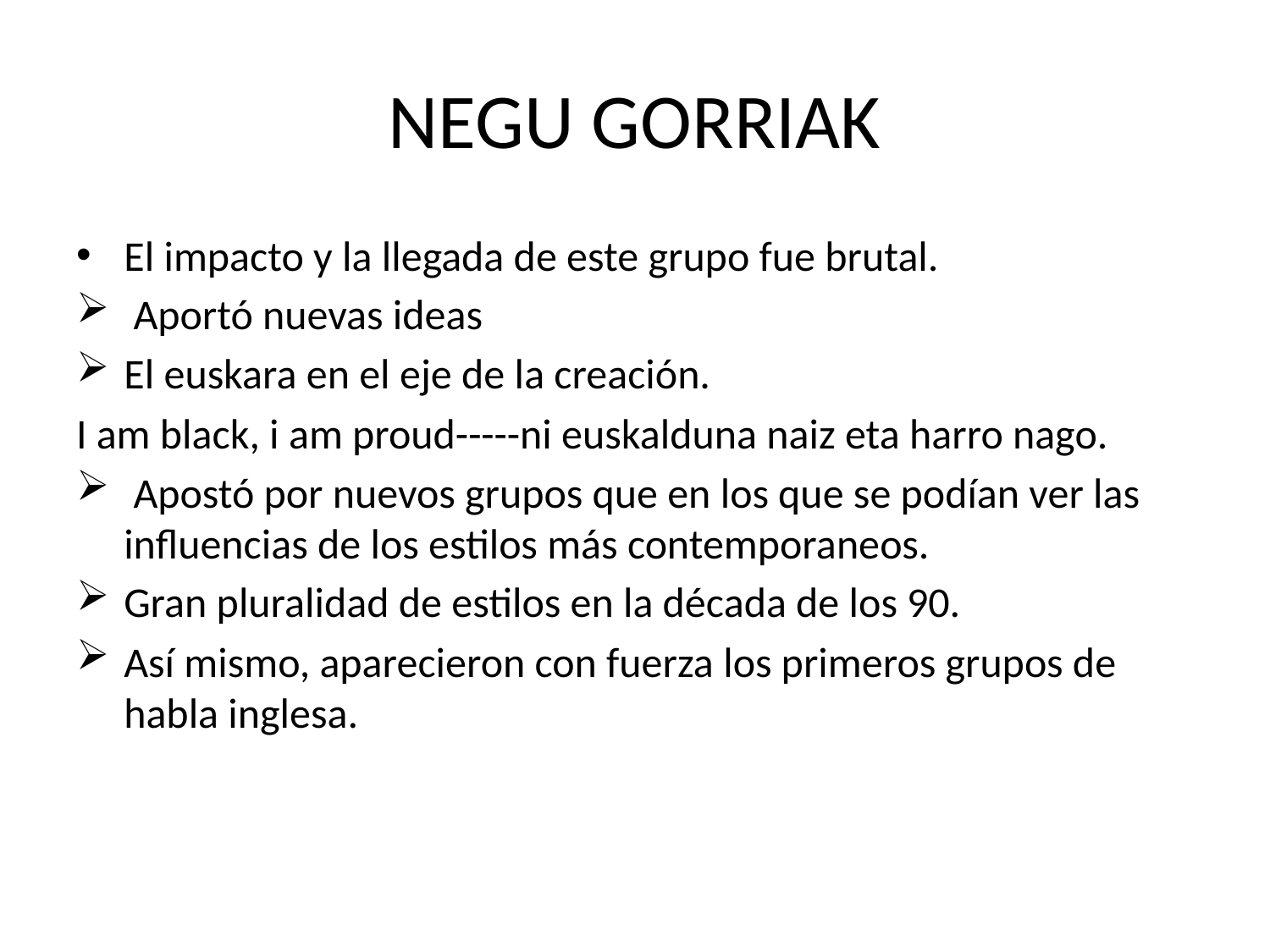

# NEGU GORRIAK
El impacto y la llegada de este grupo fue brutal.
 Aportó nuevas ideas
El euskara en el eje de la creación.
I am black, i am proud-----ni euskalduna naiz eta harro nago.
 Apostó por nuevos grupos que en los que se podían ver las influencias de los estilos más contemporaneos.
Gran pluralidad de estilos en la década de los 90.
Así mismo, aparecieron con fuerza los primeros grupos de habla inglesa.